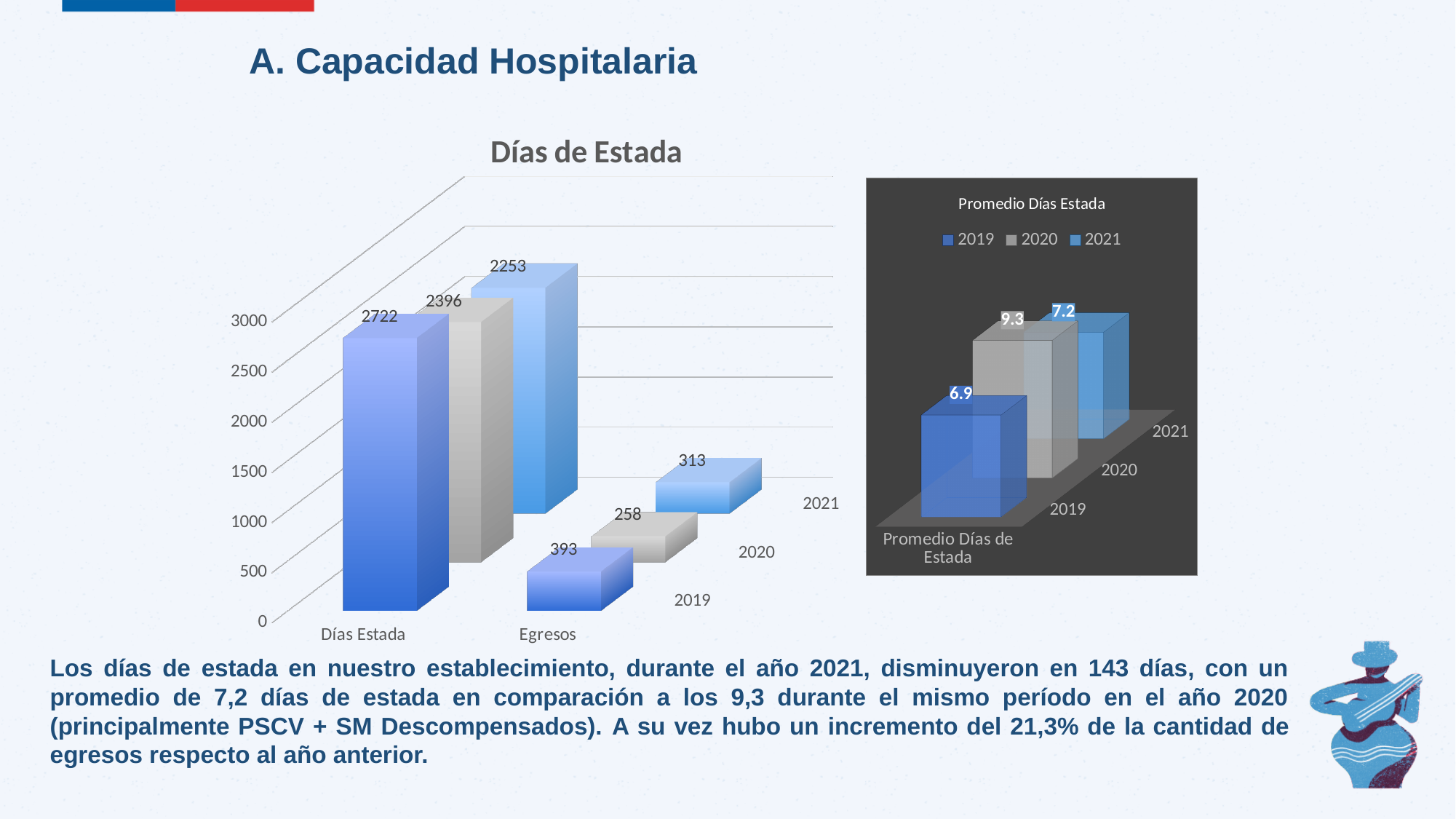

A. Capacidad Hospitalaria

[unsupported chart]

[unsupported chart]

Los días de estada en nuestro establecimiento, durante el año 2021, disminuyeron en 143 días, con un promedio de 7,2 días de estada en comparación a los 9,3 durante el mismo período en el año 2020 (principalmente PSCV + SM Descompensados). A su vez hubo un incremento del 21,3% de la cantidad de egresos respecto al año anterior.